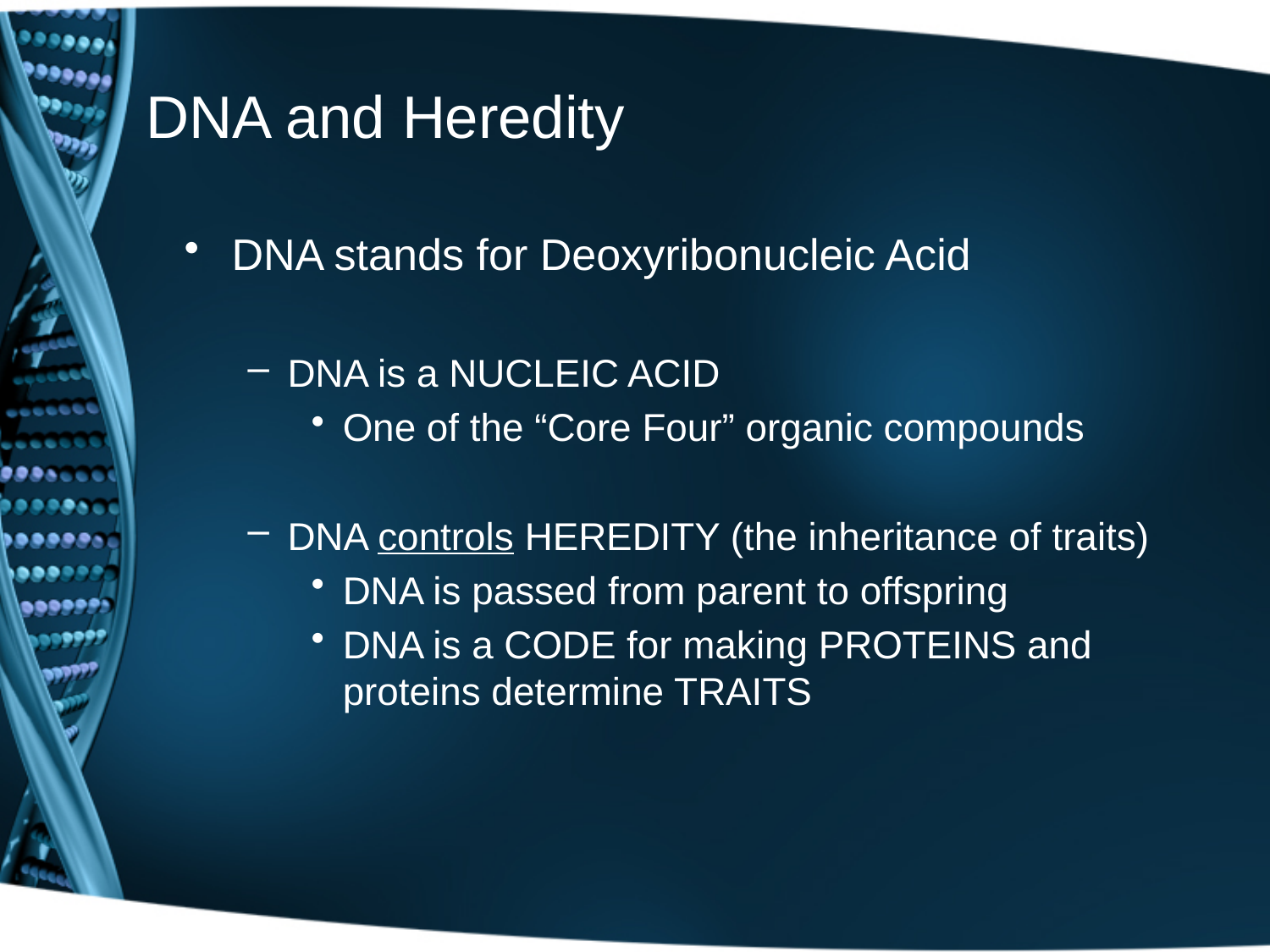

# DNA and Heredity
DNA stands for Deoxyribonucleic Acid

DNA is a NUCLEIC ACID
One of the “Core Four” organic compounds

DNA controls HEREDITY (the inheritance of traits)
DNA is passed from parent to offspring
DNA is a CODE for making PROTEINS and proteins determine TRAITS